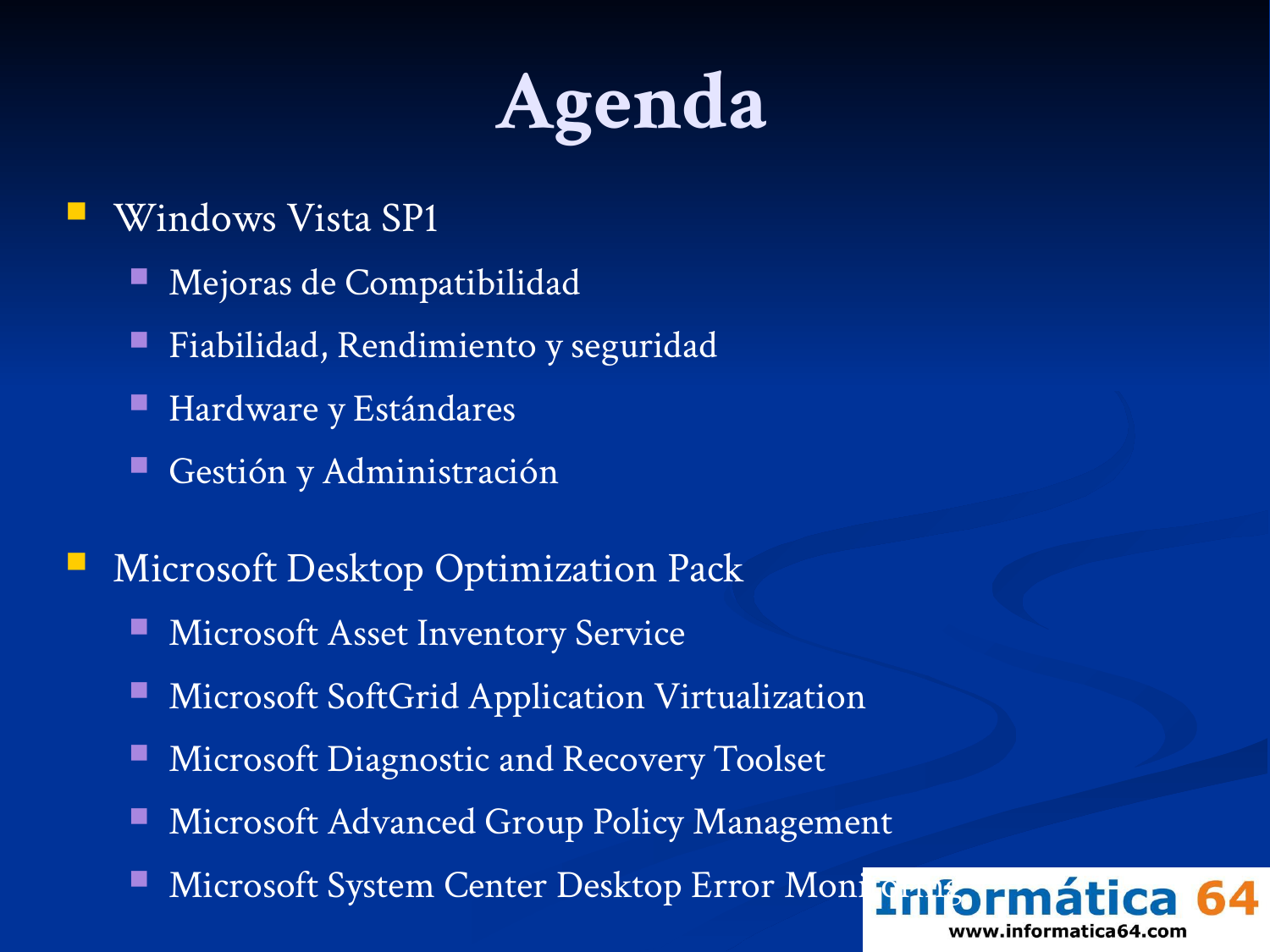

# Agenda
Windows Vista SP1
Mejoras de Compatibilidad
Fiabilidad, Rendimiento y seguridad
Hardware y Estándares
Gestión y Administración
Microsoft Desktop Optimization Pack
Microsoft Asset Inventory Service
Microsoft SoftGrid Application Virtualization
Microsoft Diagnostic and Recovery Toolset
Microsoft Advanced Group Policy Management
Microsoft System Center Desktop Error Monitoring